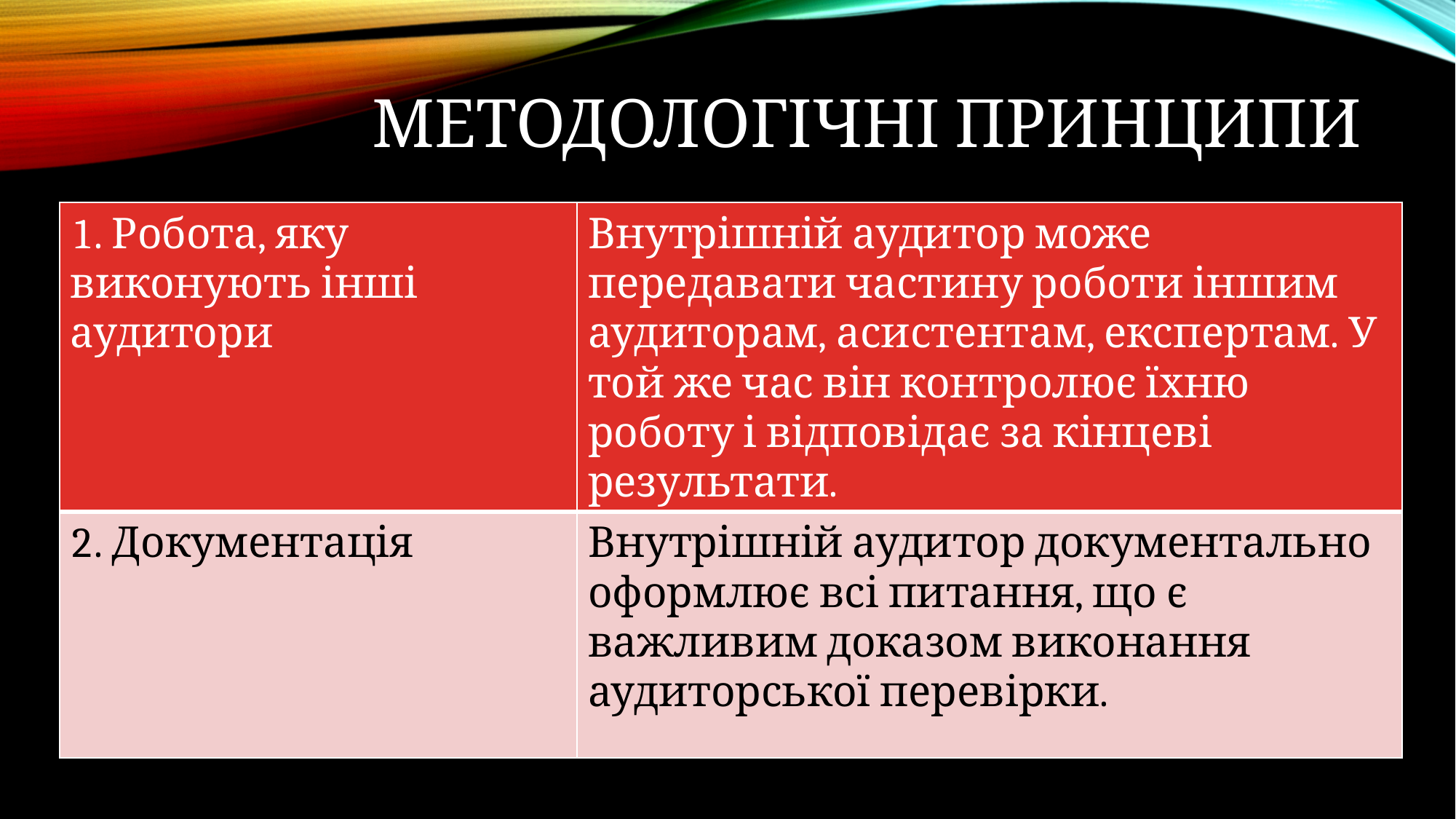

# Методологічні принципи
| 1. Робота, яку виконують інші аудитори | Внутрішній аудитор може передавати частину роботи іншим аудиторам, асистентам, експертам. У той же час він контролює їхню роботу і відповідає за кінцеві результати. |
| --- | --- |
| 2. Документація | Внутрішній аудитор документально оформлює всі питання, що є важливим доказом виконання аудиторської перевірки. |